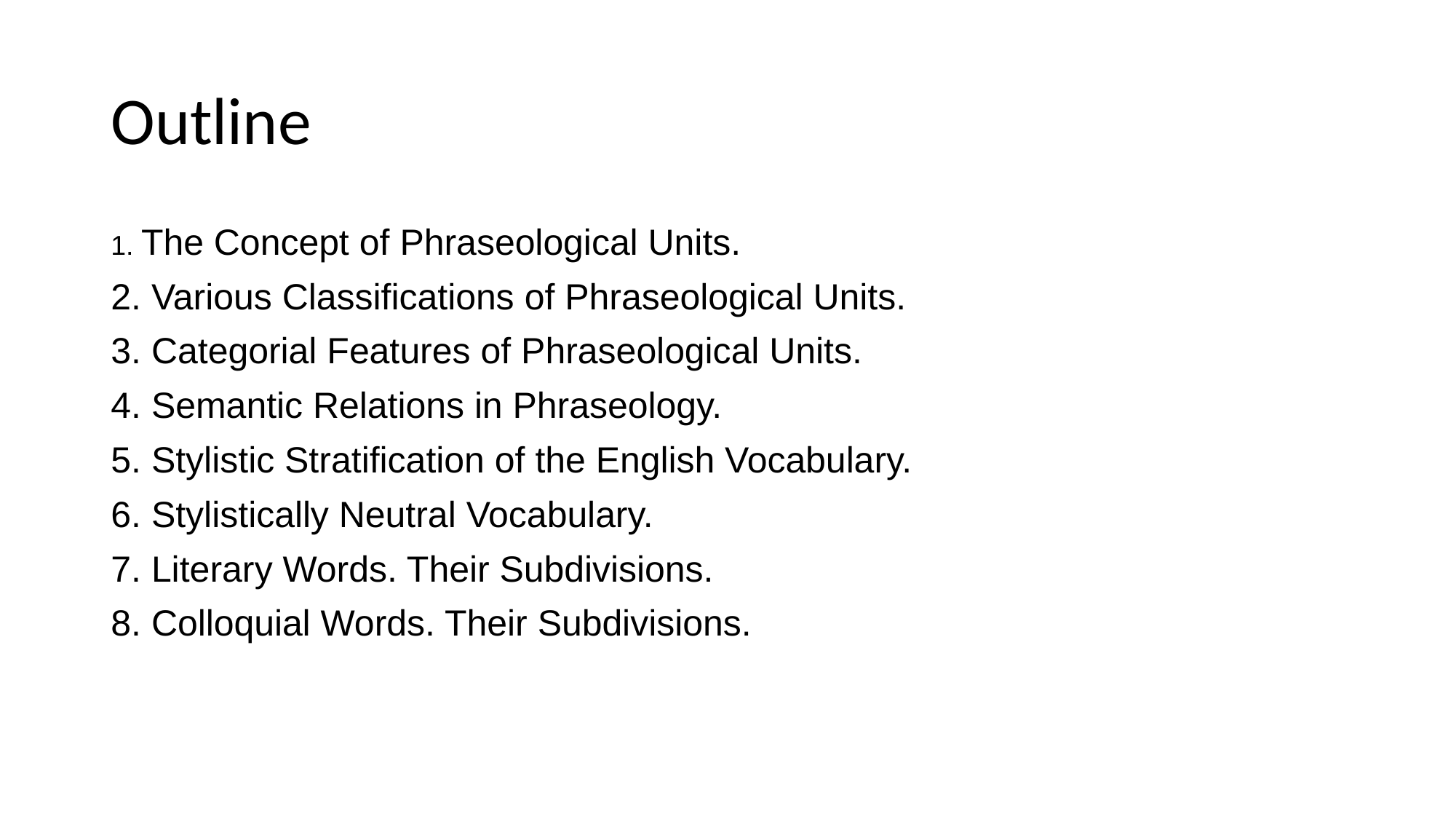

# Outline
1. The Concept of Phraseological Units.
2. Various Classifications of Phraseological Units.
3. Categorial Features of Phraseological Units.
4. Semantic Relations in Phraseology.
5. Stylistic Stratification of the English Vocabulary.
6. Stylistically Neutral Vocabulary.
7. Literary Words. Their Subdivisions.
8. Colloquial Words. Their Subdivisions.